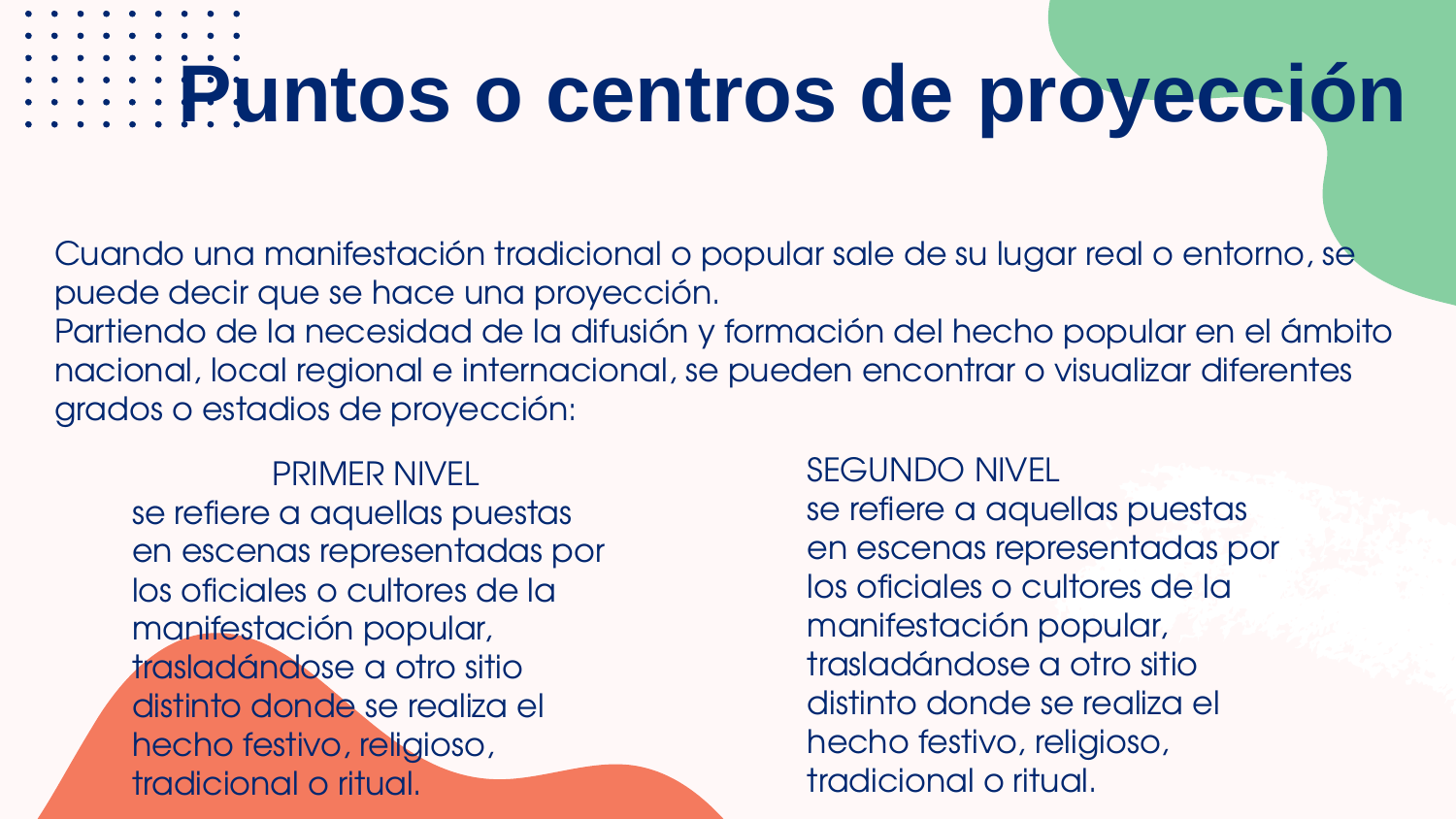

# Puntos o centros de proyección
Cuando una manifestación tradicional o popular sale de su lugar real o entorno, se puede decir que se hace una proyección.
Partiendo de la necesidad de la difusión y formación del hecho popular en el ámbito nacional, local regional e internacional, se pueden encontrar o visualizar diferentes grados o estadios de proyección:

SEGUNDO NIVEL
se refiere a aquellas puestas en escenas representadas por los oficiales o cultores de la manifestación popular, trasladándose a otro sitio distinto donde se realiza el hecho festivo, religioso, tradicional o ritual.
PRIMER NIVEL
se refiere a aquellas puestas en escenas representadas por los oficiales o cultores de la manifestación popular, trasladándose a otro sitio distinto donde se realiza el hecho festivo, religioso, tradicional o ritual.